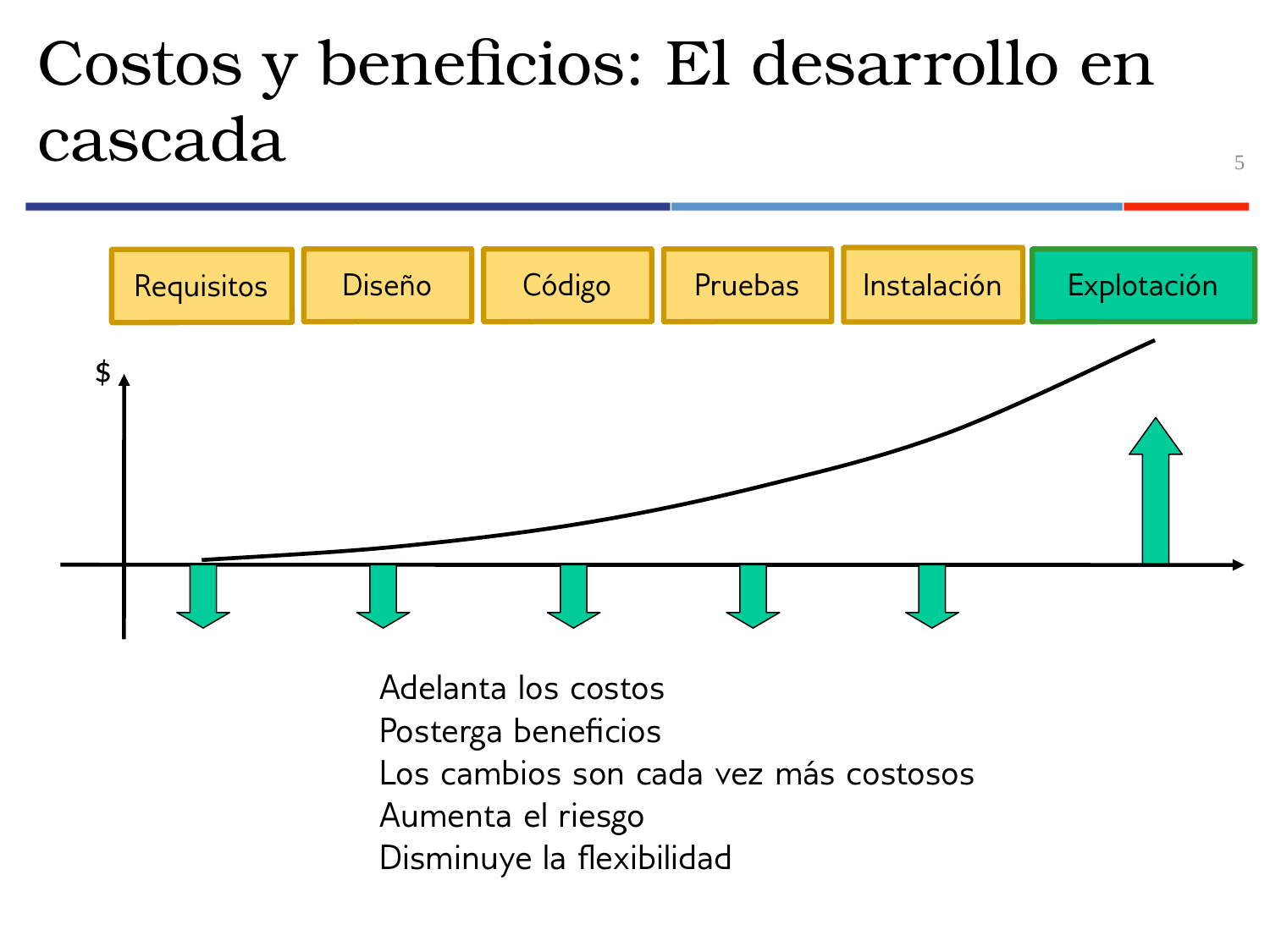

# Costos y beneficios: El desarrollo en cascada
5

Instalación

Explotación

Diseño

Código

Pruebas

Requisitos

$

Adelanta los costos
Posterga beneficios
Los cambios son cada vez más costosos
Aumenta el riesgo
Disminuye la flexibilidad